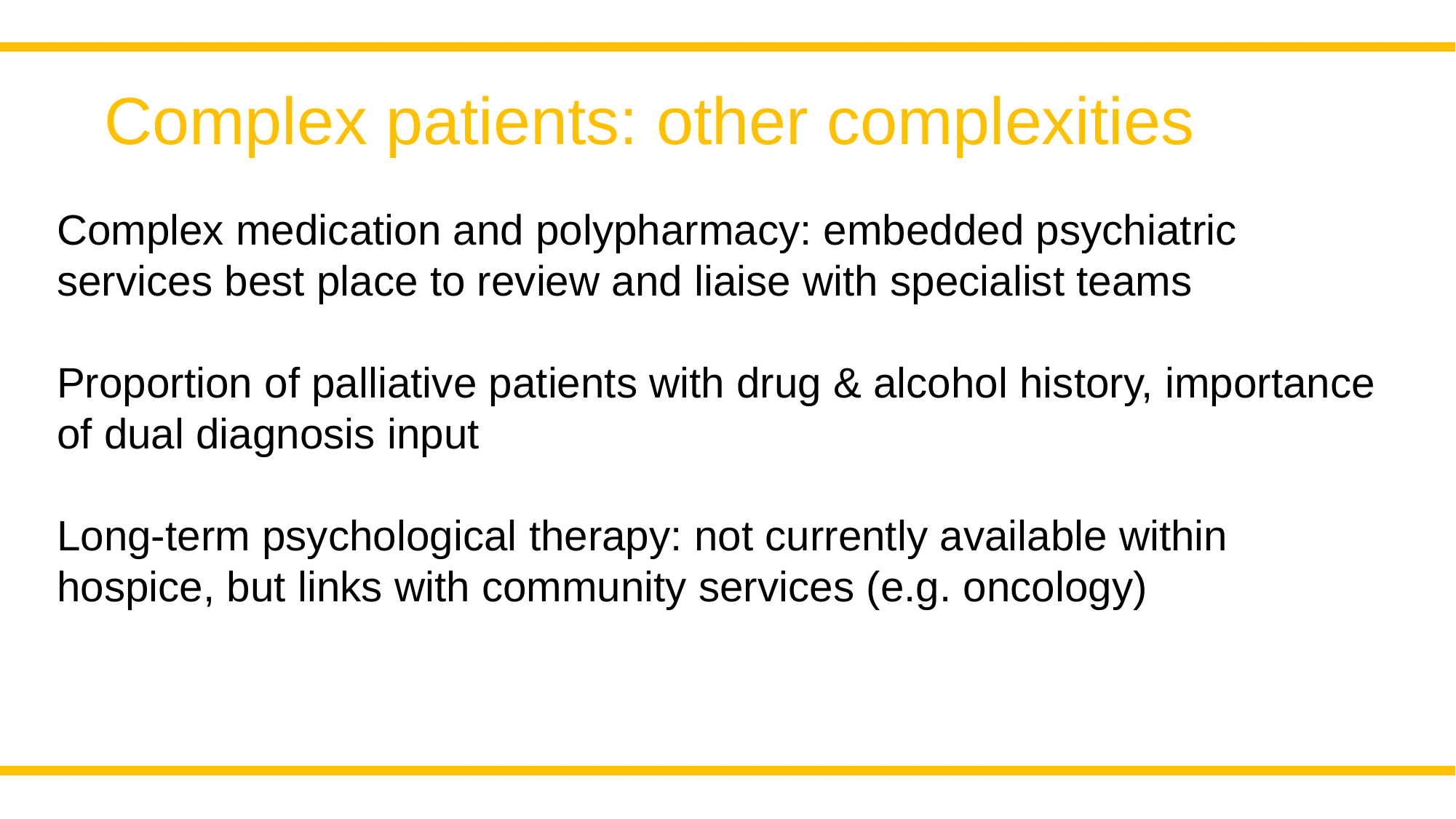

Complex patients: other complexities
Complex medication and polypharmacy: embedded psychiatric services best place to review and liaise with specialist teams

Proportion of palliative patients with drug & alcohol history, importance of dual diagnosis input

Long-term psychological therapy: not currently available within hospice, but links with community services (e.g. oncology)